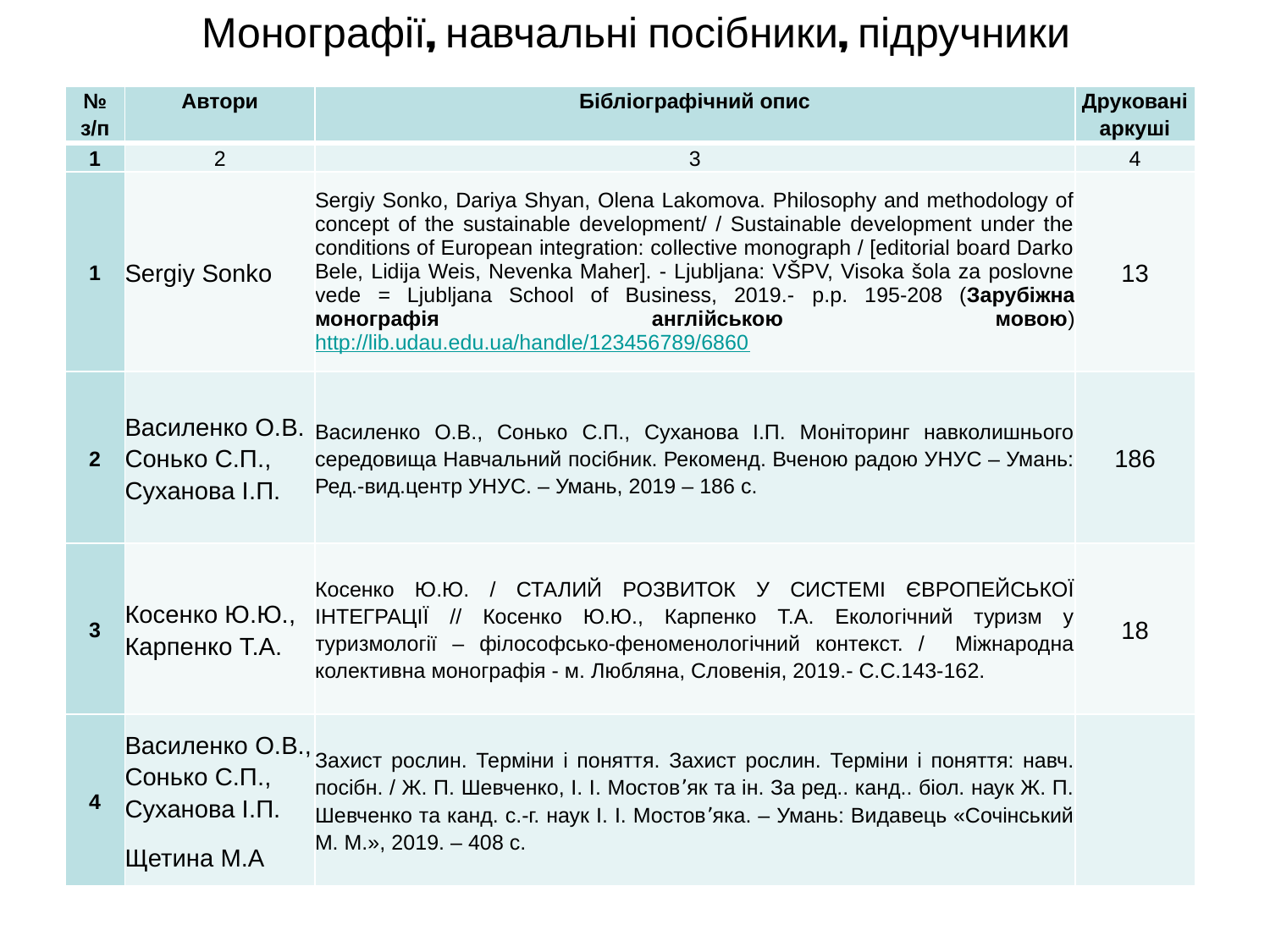

# Монографії, навчальні посібники, підручники
| № з/п | Автори | Бібліографічний опис | Друковані аркуші |
| --- | --- | --- | --- |
| 1 | 2 | 3 | 4 |
| 1 | Sergiy Sonko | Sergiy Sonko, Dariya Shyan, Olena Lakomova. Philosophy and methodology of concept of the sustainable development/ / Sustainable development under the conditions of European integration: collective monograph / [editorial board Darko Bele, Lidija Weis, Nevenka Maher]. - Ljubljana: VŠPV, Visoka šola za poslovne vede = Ljubljana School of Business, 2019.- р.р. 195-208 (Зарубіжна монографія англійською мовою) http://lib.udau.edu.ua/handle/123456789/6860 | 13 |
| 2 | Василенко О.В. Сонько С.П., Суханова І.П. | Василенко О.В., Сонько С.П., Суханова І.П. Моніторинг навколишнього середовища Навчальний посібник. Рекоменд. Вченою радою УНУС – Умань: Ред.-вид.центр УНУС. – Умань, 2019 – 186 с. | 186 |
| 3 | Косенко Ю.Ю., Карпенко Т.А. | Косенко Ю.Ю. / СТАЛИЙ РОЗВИТОК У СИСТЕМІ ЄВРОПЕЙСЬКОЇ ІНТЕГРАЦІЇ // Косенко Ю.Ю., Карпенко Т.А. Екологічний туризм у туризмології – філософсько-феноменологічний контекст. / Міжнародна колективна монографія - м. Любляна, Словенія, 2019.- С.С.143-162. | 18 |
| 4 | Василенко О.В., Сонько С.П., Суханова І.П. Щетина М.А | Захист рослин. Терміни і поняття. Захист рослин. Терміни і поняття: навч. посібн. / Ж. П. Шевченко, І. І. Мостов՚як та ін. За ред.. канд.. біол. наук Ж. П. Шевченко та канд. с.-г. наук І. І. Мостов՚яка. – Умань: Видавець «Сочінський М. М.», 2019. – 408 с. |  |